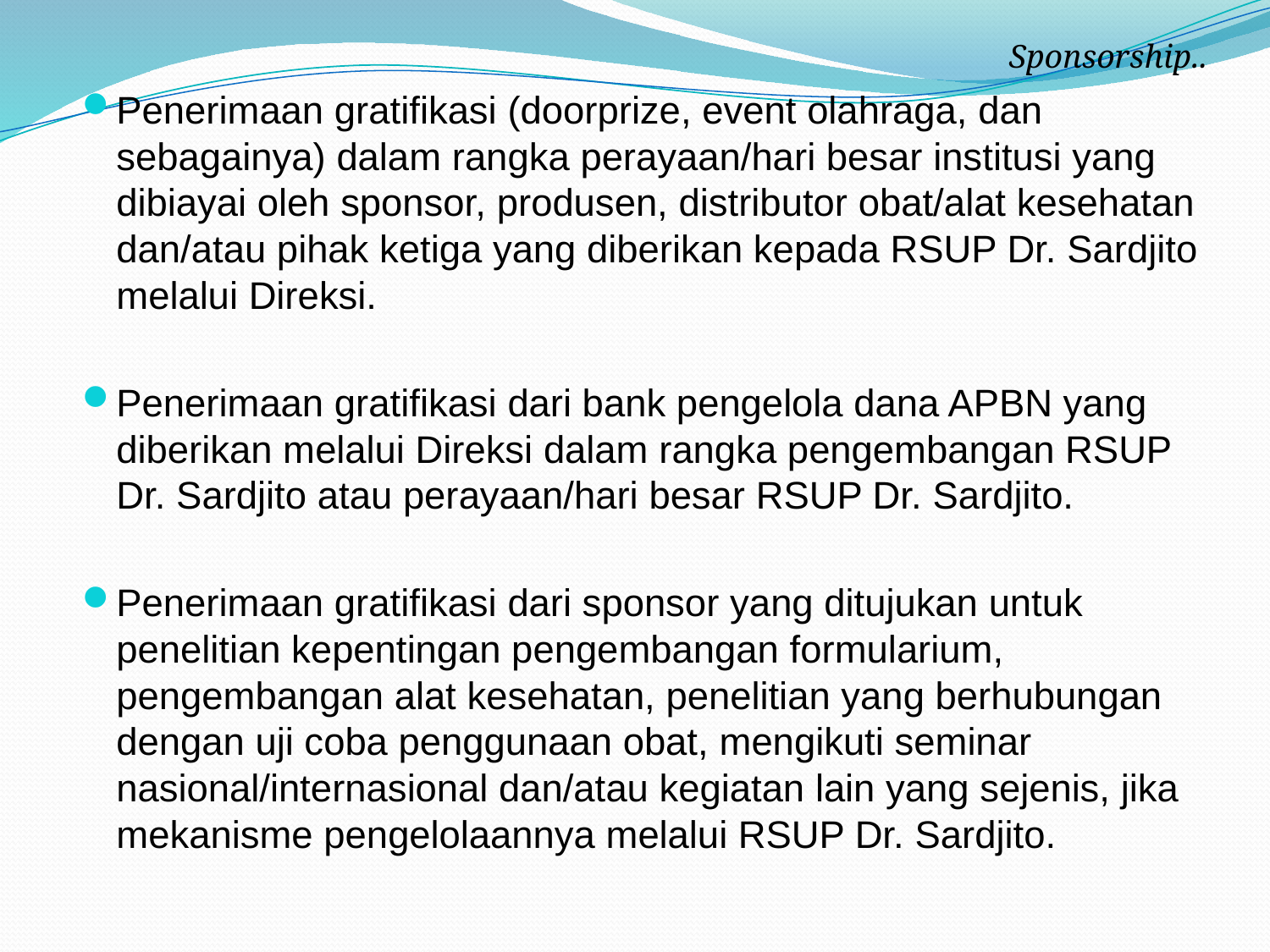

Sponsorship..
Penerimaan gratifikasi (doorprize, event olahraga, dan sebagainya) dalam rangka perayaan/hari besar institusi yang dibiayai oleh sponsor, produsen, distributor obat/alat kesehatan dan/atau pihak ketiga yang diberikan kepada RSUP Dr. Sardjito melalui Direksi.

Penerimaan gratifikasi dari bank pengelola dana APBN yang diberikan melalui Direksi dalam rangka pengembangan RSUP Dr. Sardjito atau perayaan/hari besar RSUP Dr. Sardjito.

Penerimaan gratifikasi dari sponsor yang ditujukan untuk penelitian kepentingan pengembangan formularium, pengembangan alat kesehatan, penelitian yang berhubungan dengan uji coba penggunaan obat, mengikuti seminar nasional/internasional dan/atau kegiatan lain yang sejenis, jika mekanisme pengelolaannya melalui RSUP Dr. Sardjito.